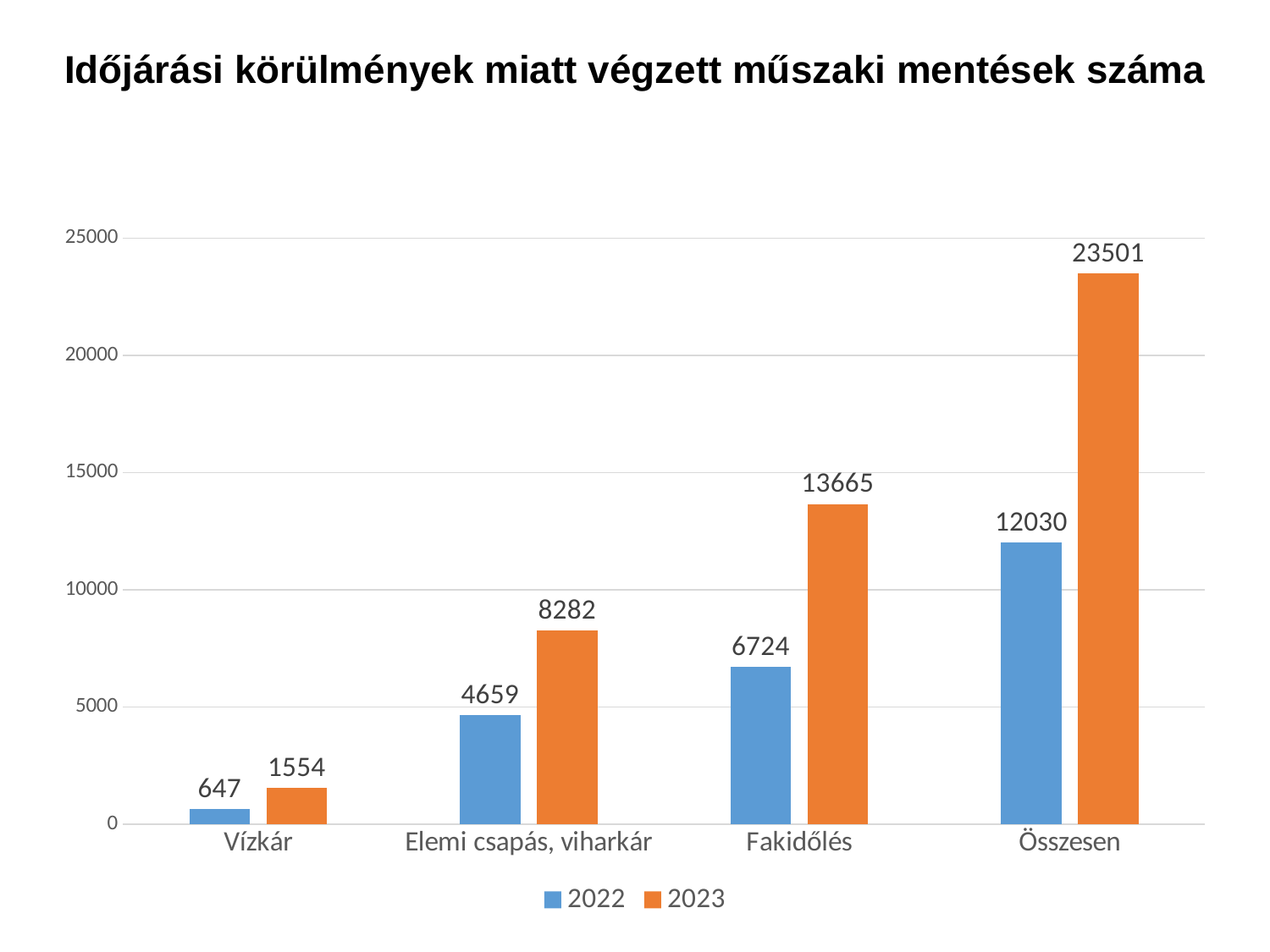

Időjárási körülmények miatt végzett műszaki mentések száma

### Chart

| Category | 2022 | 2023 |
|---|---|---|
| Vízkár | 647.0 | 1554.0 |
| Elemi csapás, viharkár | 4659.0 | 8282.0 |
| Fakidőlés | 6724.0 | 13665.0 |
| Összesen | 12030.0 | 23501.0 |